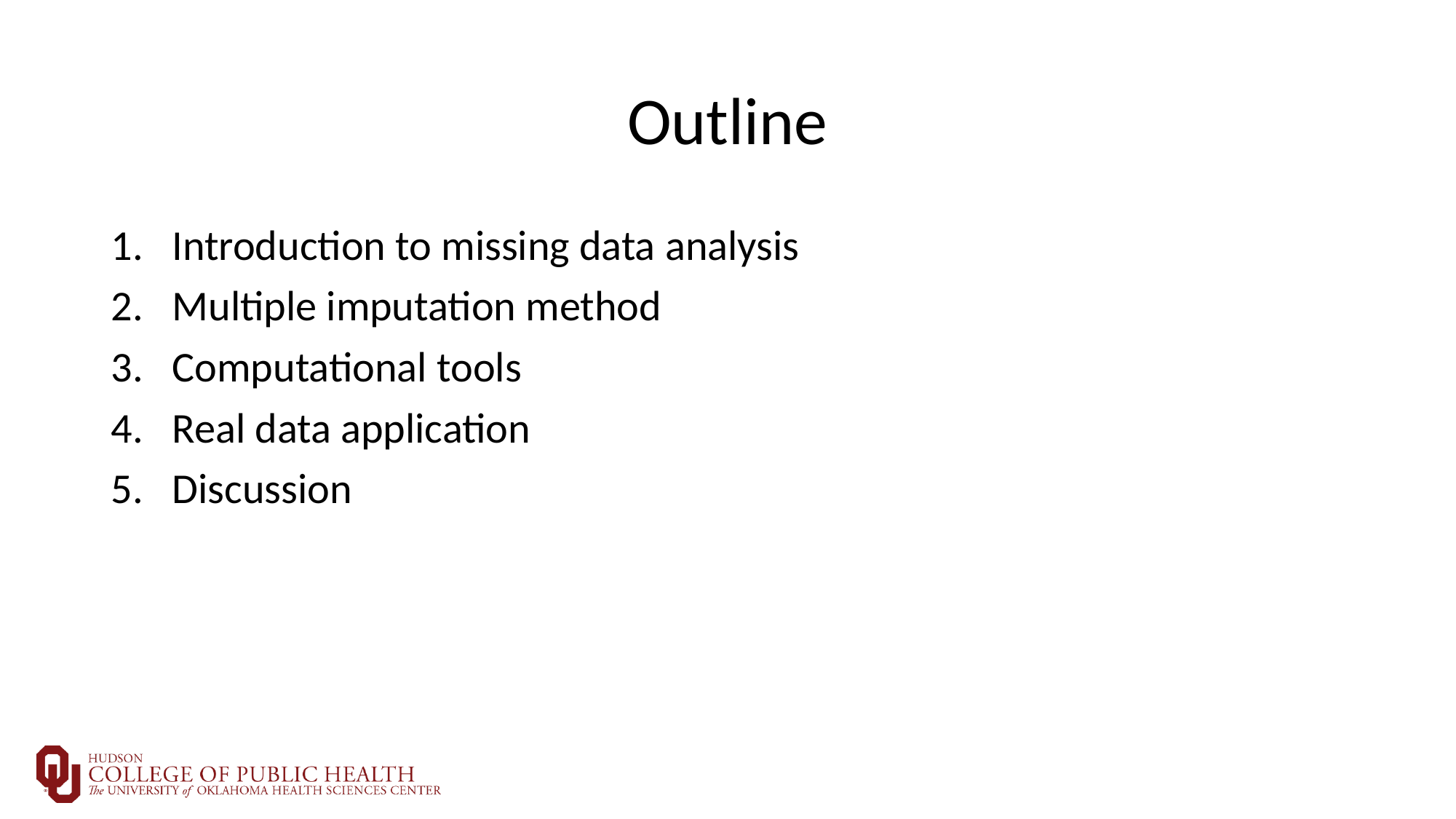

# Outline
Introduction to missing data analysis
Multiple imputation method
Computational tools
Real data application
Discussion